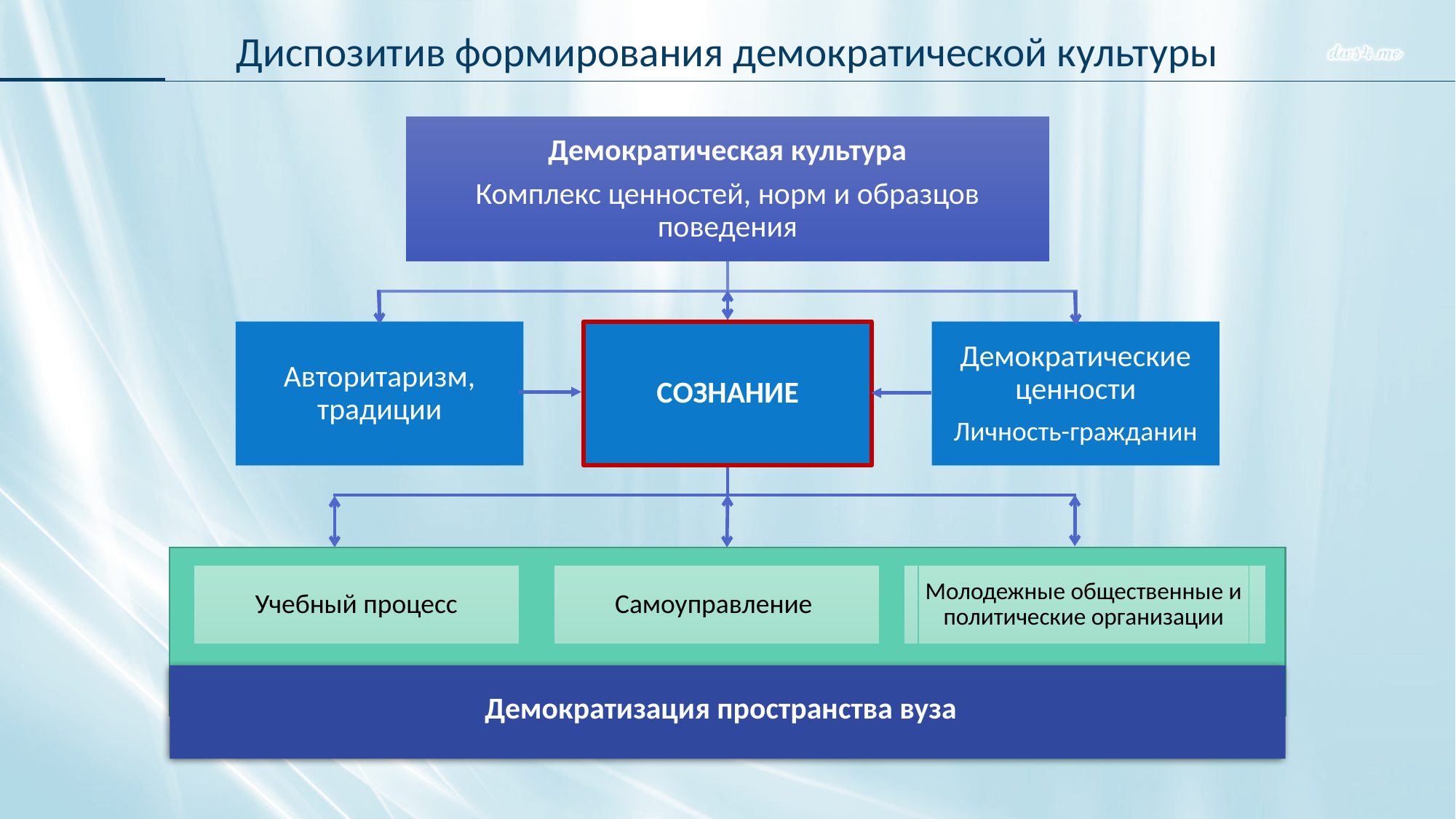

# Диспозитив формирования демократической культуры
Демократическая культура
Комплекс ценностей, норм и образцов поведения
Авторитаризм, традиции
СОЗНАНИЕ
Демократические ценности
Личность-гражданин

Учебный процесс

Самоуправление

Молодежные общественные и политические организации

Демократизация пространства вуза